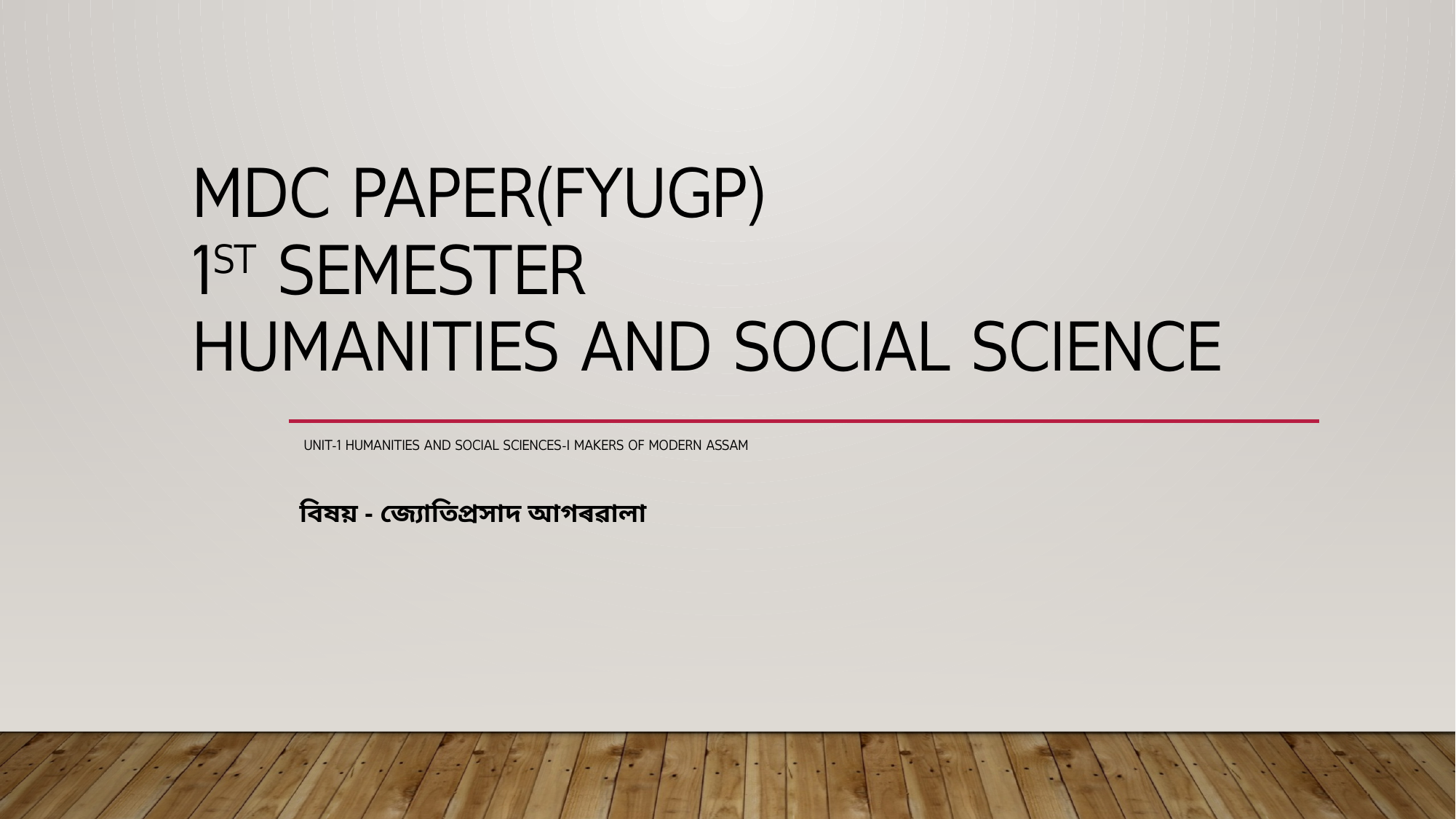

# MDC Paper(FYUGP) 1st Semester Humanities and Social Science
 Unit-1 Humanities and Social Sciences-I Makers of Modern Assam

বিষয় - জ্যোতিপ্ৰসাদ আগৰৱালা